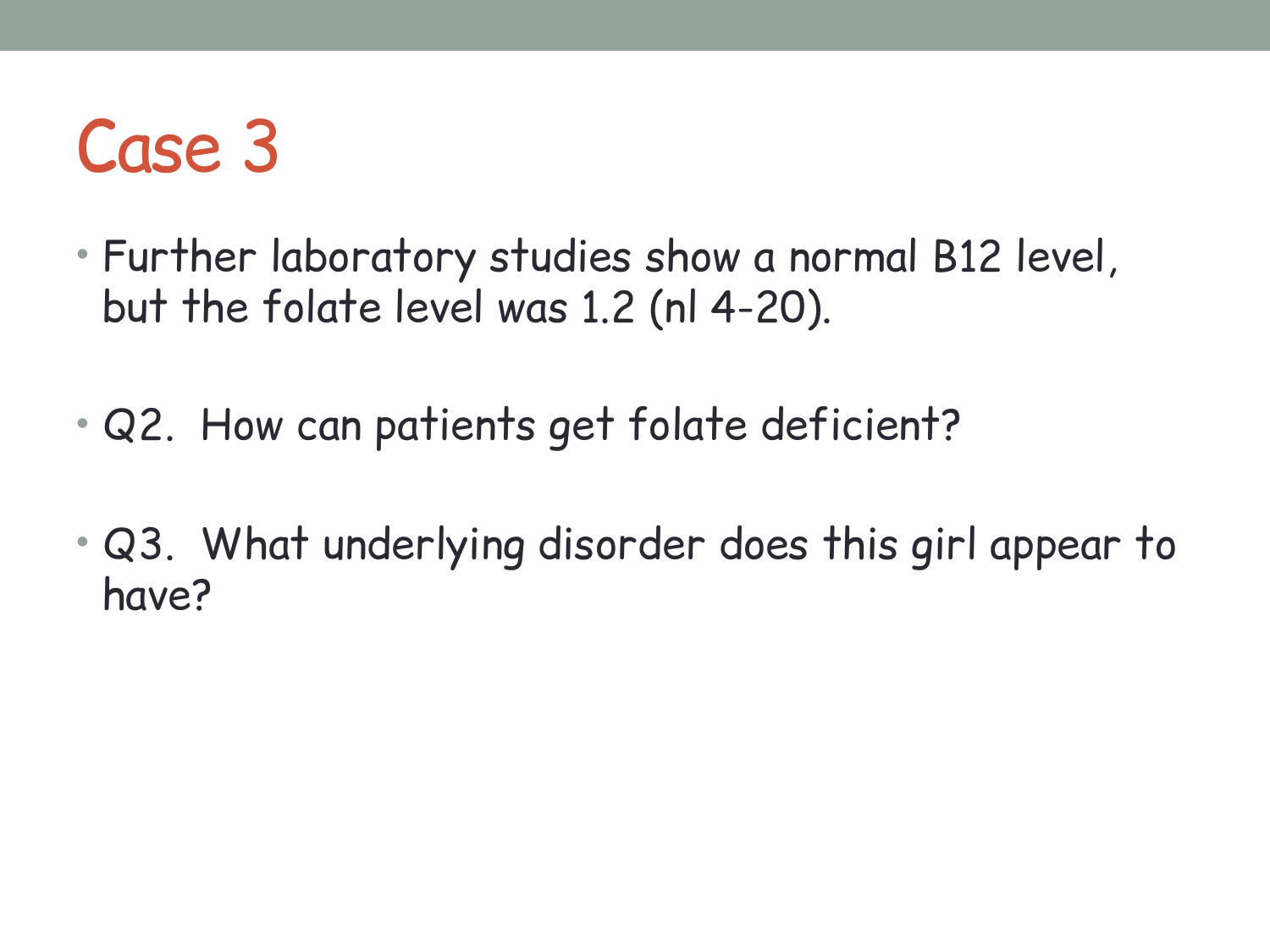

# Case 3
Further laboratory studies show a normal B12 level, but the folate level was 1.2 (nl 4-20).

Q2.  How can patients get folate deficient?

Q3.  What underlying disorder does this girl appear to have?